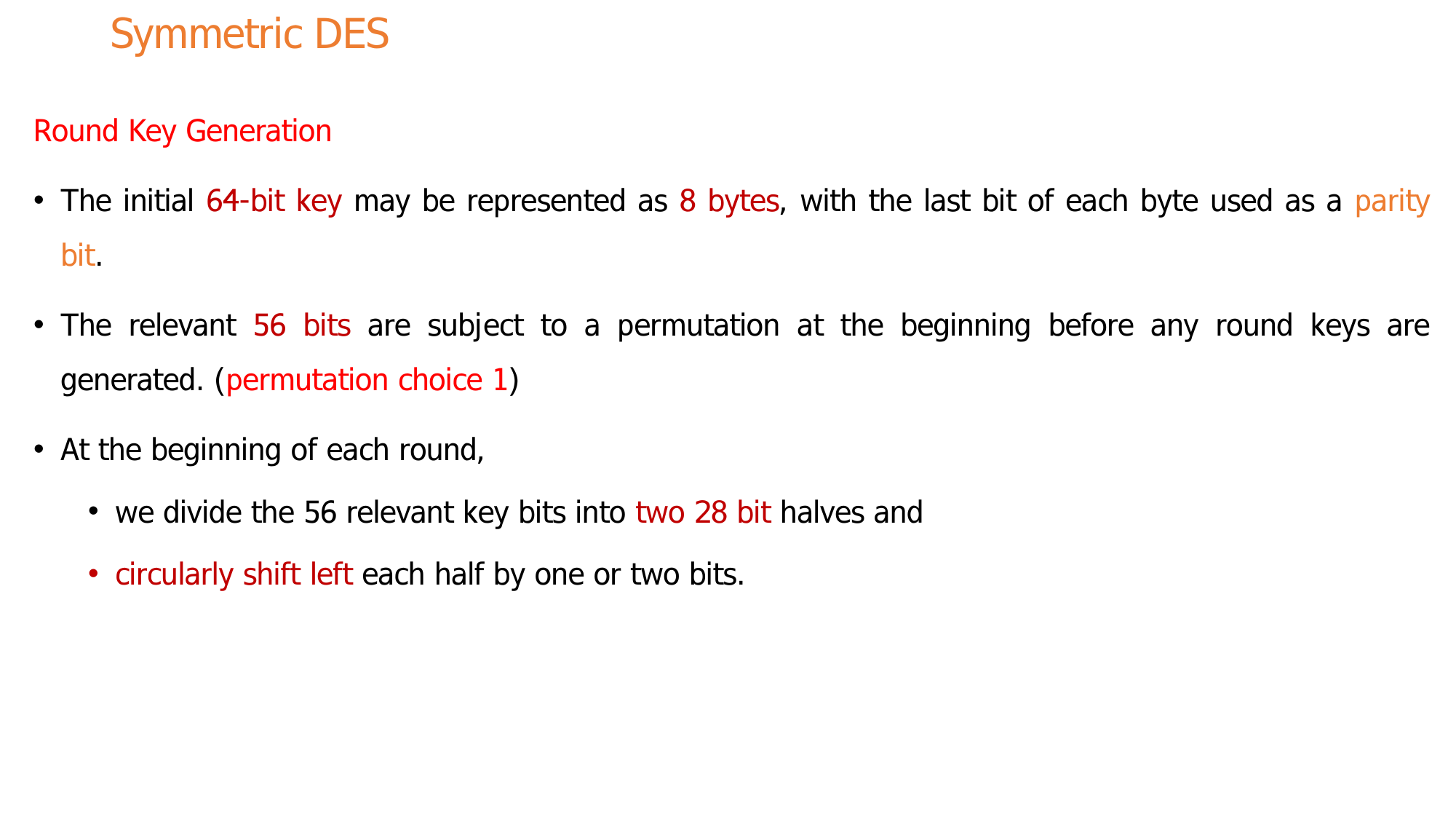

# Symmetric DES
Round Key Generation
The initial 64-bit key may be represented as 8 bytes, with the last bit of each byte used as a parity bit.
The relevant 56 bits are subject to a permutation at the beginning before any round keys are generated. (permutation choice 1)
At the beginning of each round,
we divide the 56 relevant key bits into two 28 bit halves and
circularly shift left each half by one or two bits.